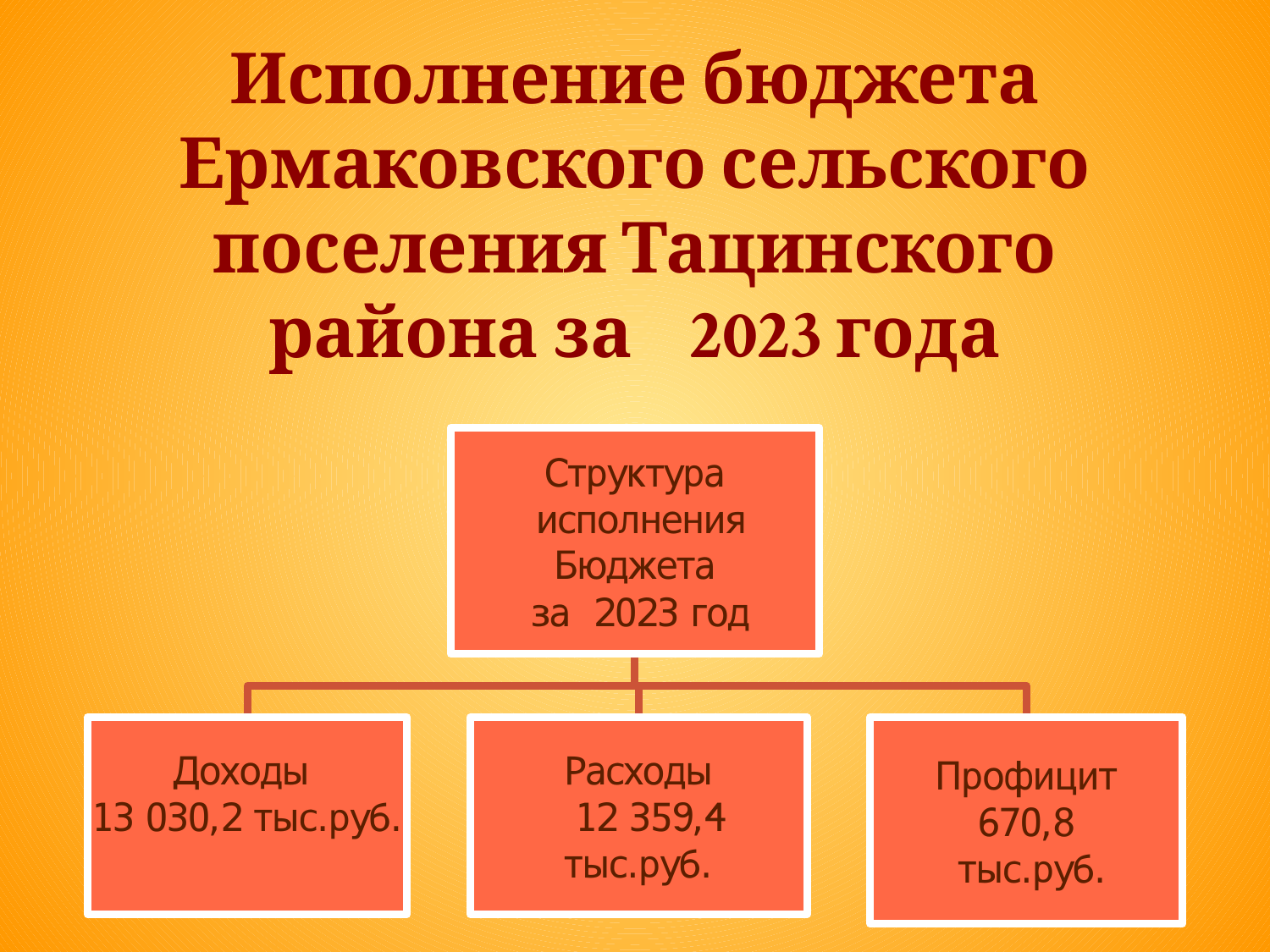

# Исполнение бюджета Ермаковского сельского поселения Тацинского района за    2023 года

Структура
 исполнения
Бюджета
 за  2023 год
Доходы
13 030,2 тыс.руб.

Расходы
  12 359,4 тыс.руб.
Профицит
670,8
 тыс.руб.